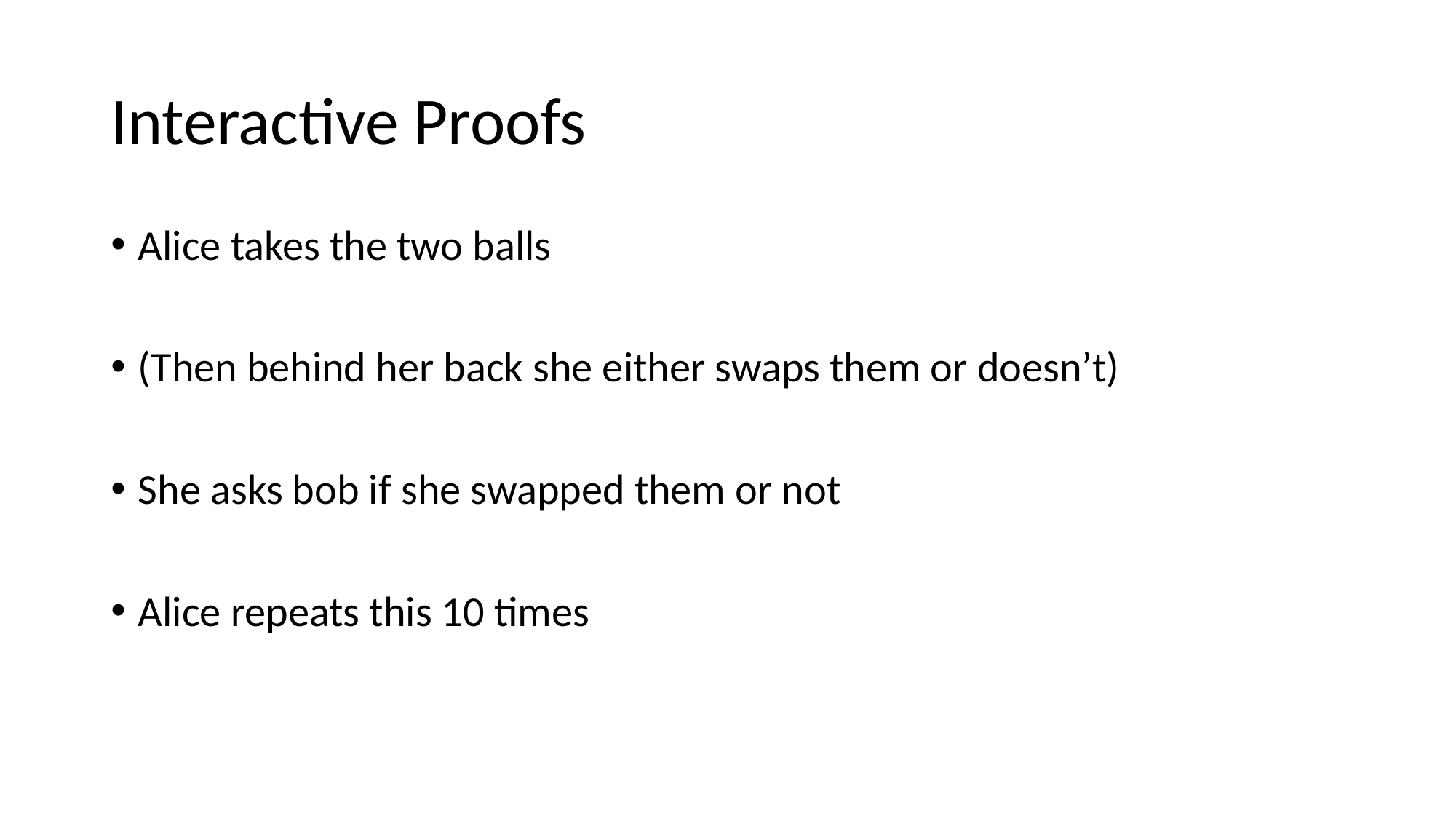

# Interactive Proofs
Alice takes the two balls

(Then behind her back she either swaps them or doesn’t)

She asks bob if she swapped them or not

Alice repeats this 10 times